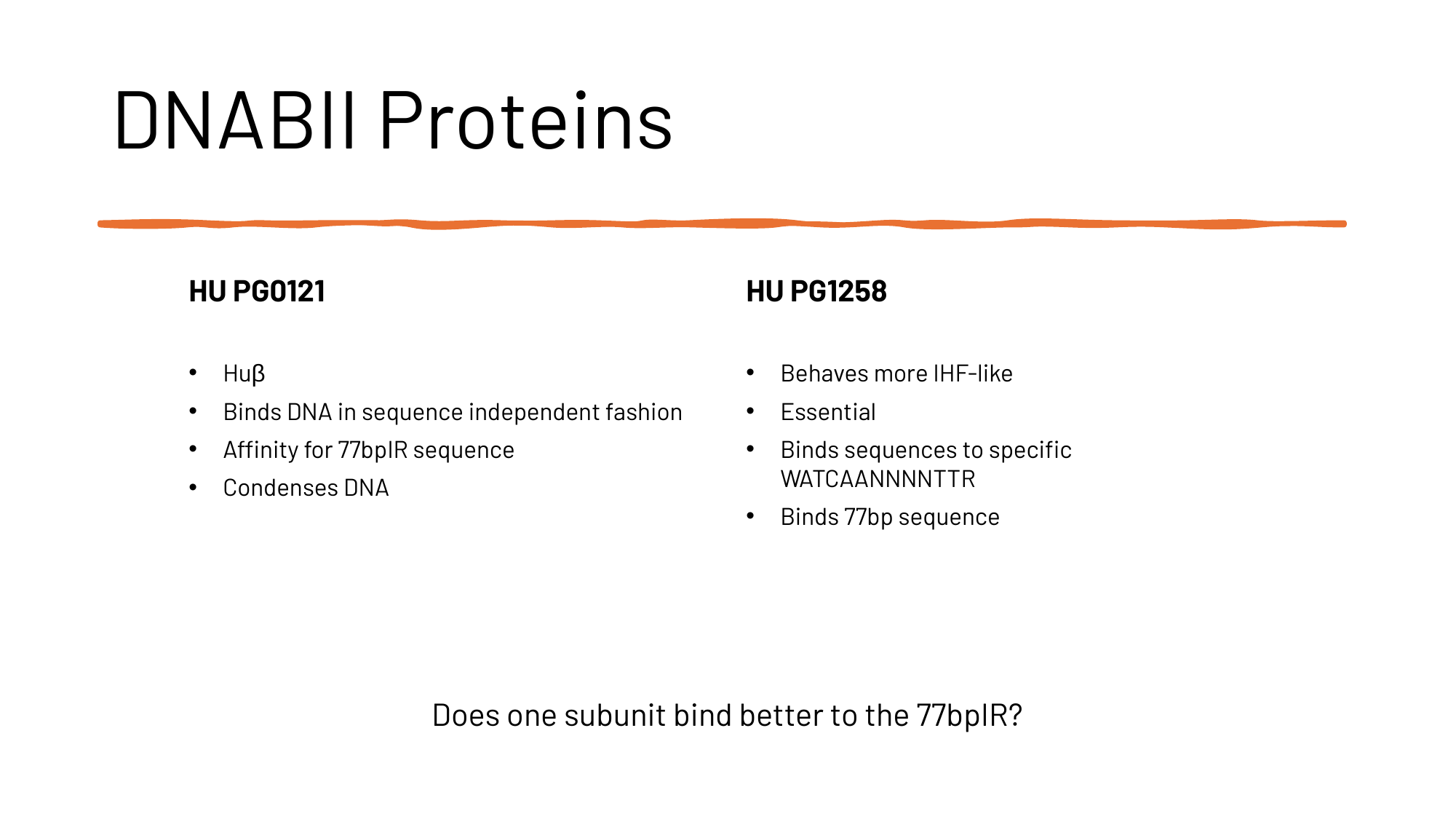

# DNABII Proteins

HU PG0121
HU PG1258
Huβ
Binds DNA in sequence independent fashion
Affinity for 77bpIR sequence
Condenses DNA
Behaves more IHF-like
Essential
Binds sequences to specific WATCAANNNNTTR
Binds 77bp sequence

Does one subunit bind better to the 77bpIR?